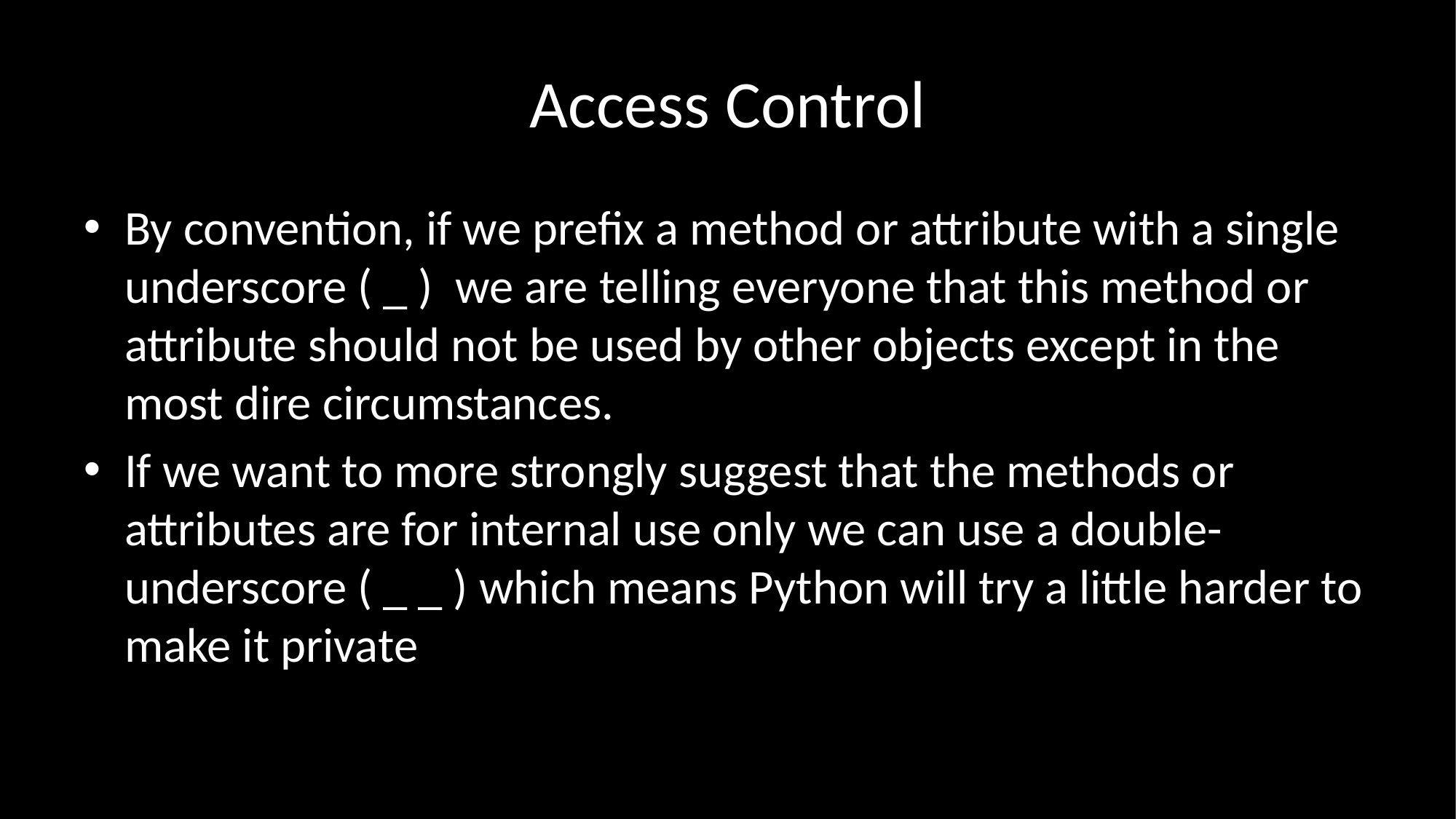

# Access Control
By convention, if we prefix a method or attribute with a single underscore ( _ )  we are telling everyone that this method or attribute should not be used by other objects except in the most dire circumstances.
If we want to more strongly suggest that the methods or attributes are for internal use only we can use a double-underscore ( _ _ ) which means Python will try a little harder to make it private